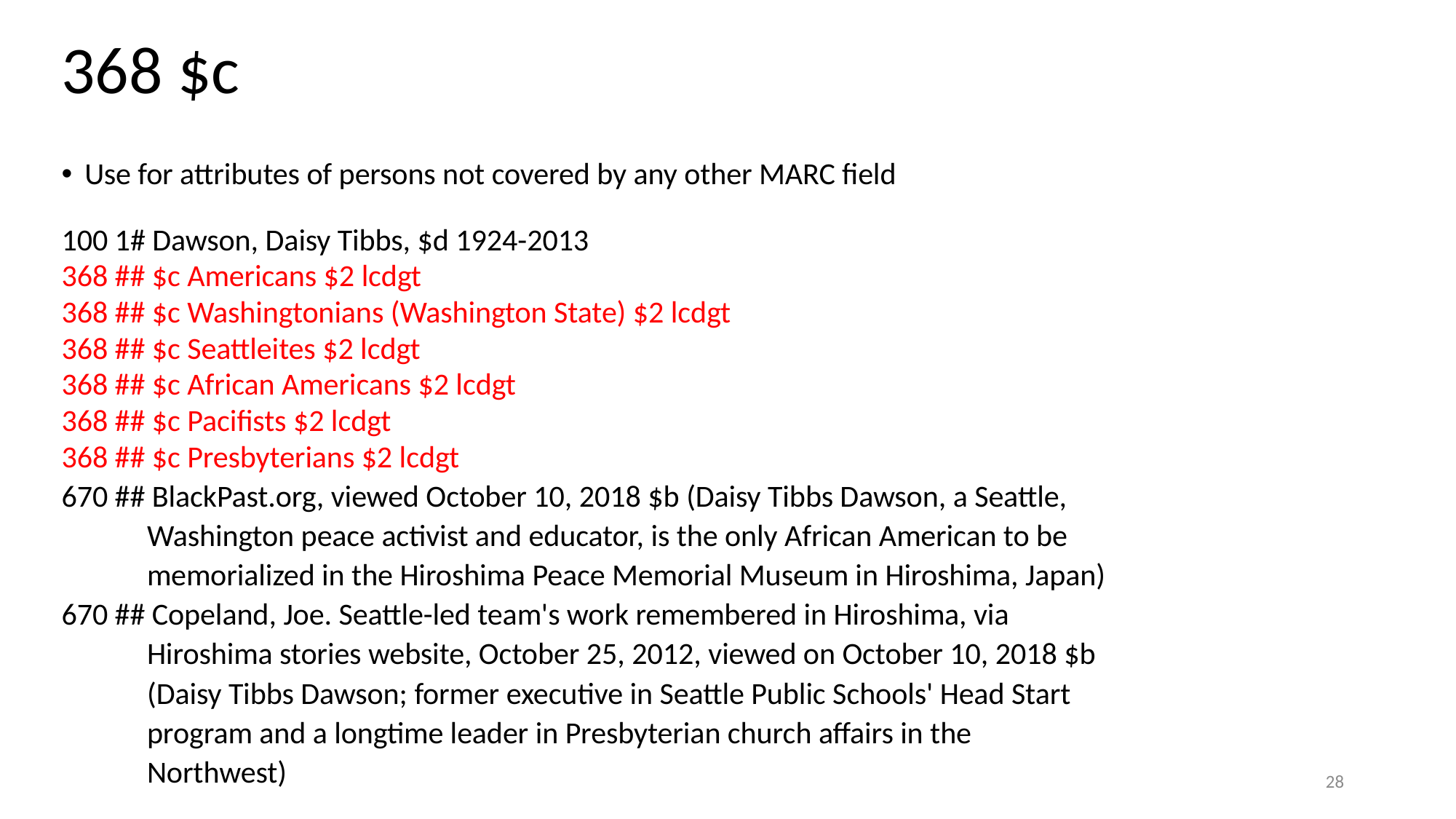

# 368 $c
Use for attributes of persons not covered by any other MARC field

100 1# Dawson, Daisy Tibbs, $d 1924-2013
368 ## $c Americans $2 lcdgt
368 ## $c Washingtonians (Washington State) $2 lcdgt
368 ## $c Seattleites $2 lcdgt
368 ## $c African Americans $2 lcdgt
368 ## $c Pacifists $2 lcdgt
368 ## $c Presbyterians $2 lcdgt
670 ## BlackPast.org, viewed October 10, 2018 $b (Daisy Tibbs Dawson, a Seattle,
	 Washington peace activist and educator, is the only African American to be
	 memorialized in the Hiroshima Peace Memorial Museum in Hiroshima, Japan)
670 ## Copeland, Joe. Seattle-led team's work remembered in Hiroshima, via
	 Hiroshima stories website, October 25, 2012, viewed on October 10, 2018 $b
	 (Daisy Tibbs Dawson; former executive in Seattle Public Schools' Head Start
	 program and a longtime leader in Presbyterian church affairs in the
	 Northwest)
28